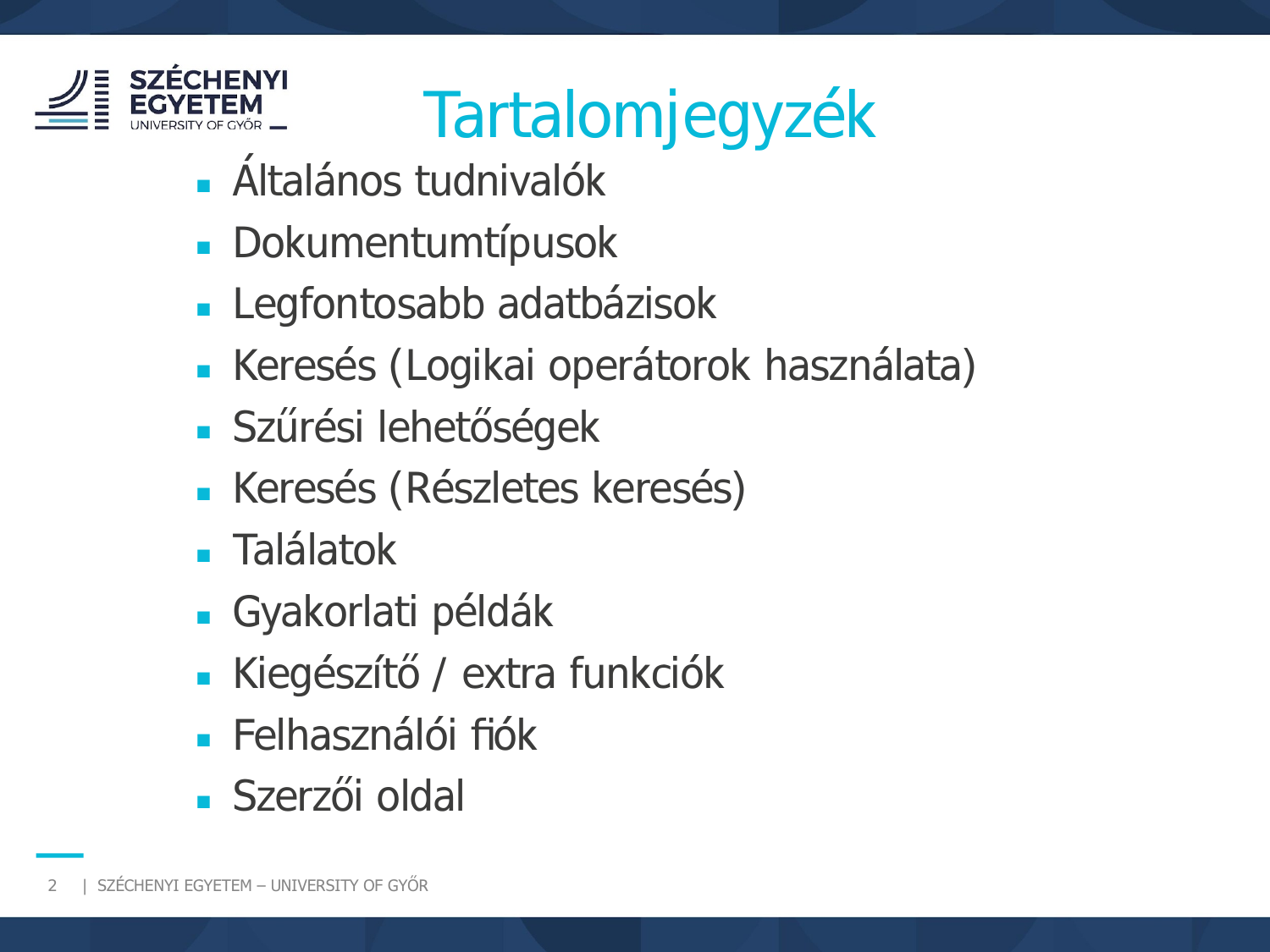

Tartalomjegyzék
Általános tudnivalók
Dokumentumtípusok
Legfontosabb adatbázisok
Keresés (Logikai operátorok használata)
Szűrési lehetőségek
Keresés (Részletes keresés)
Találatok
Gyakorlati példák
Kiegészítő / extra funkciók
Felhasználói fiók
Szerzői oldal